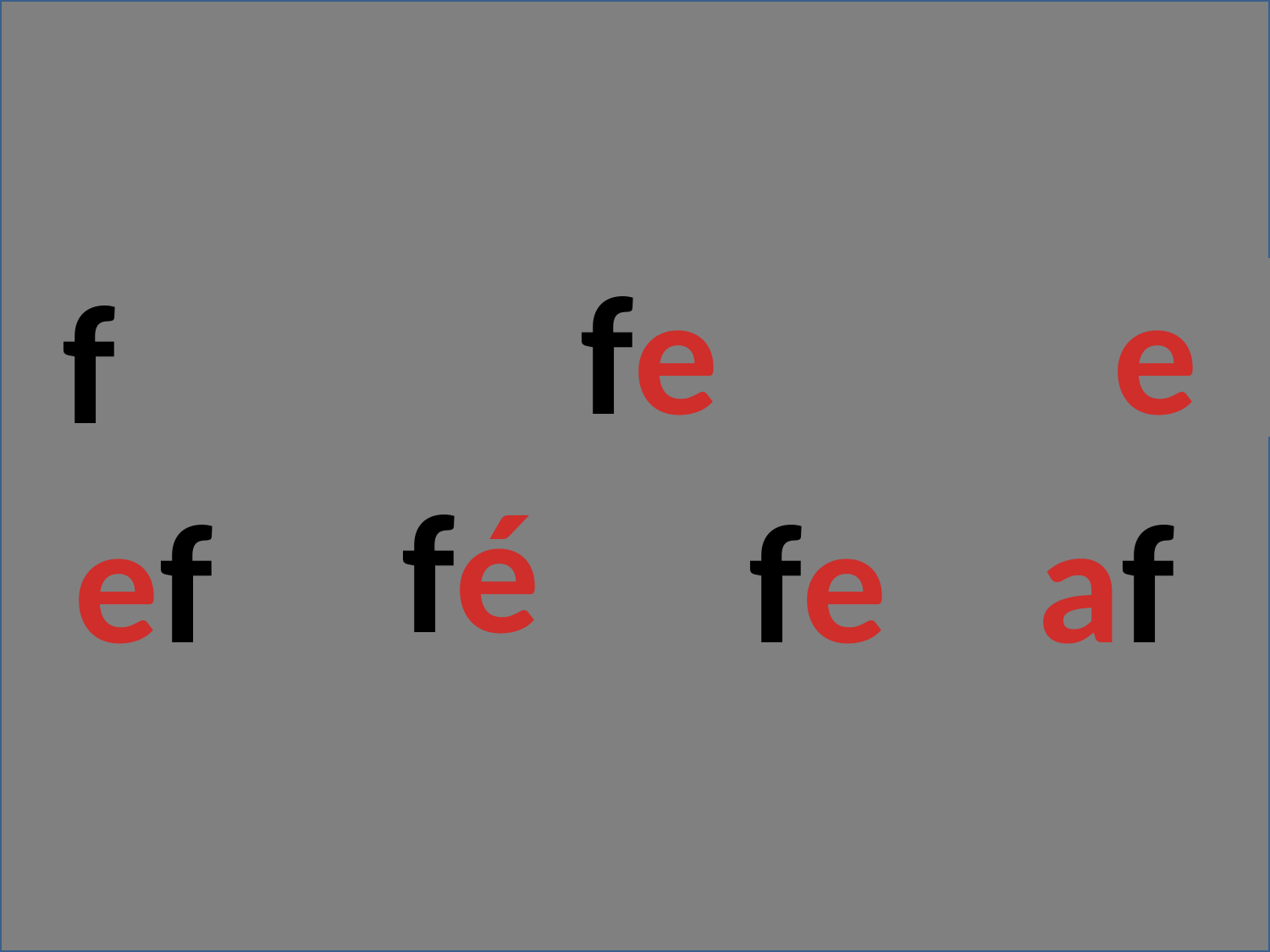

f
fe
e
fé
ef
fe
af